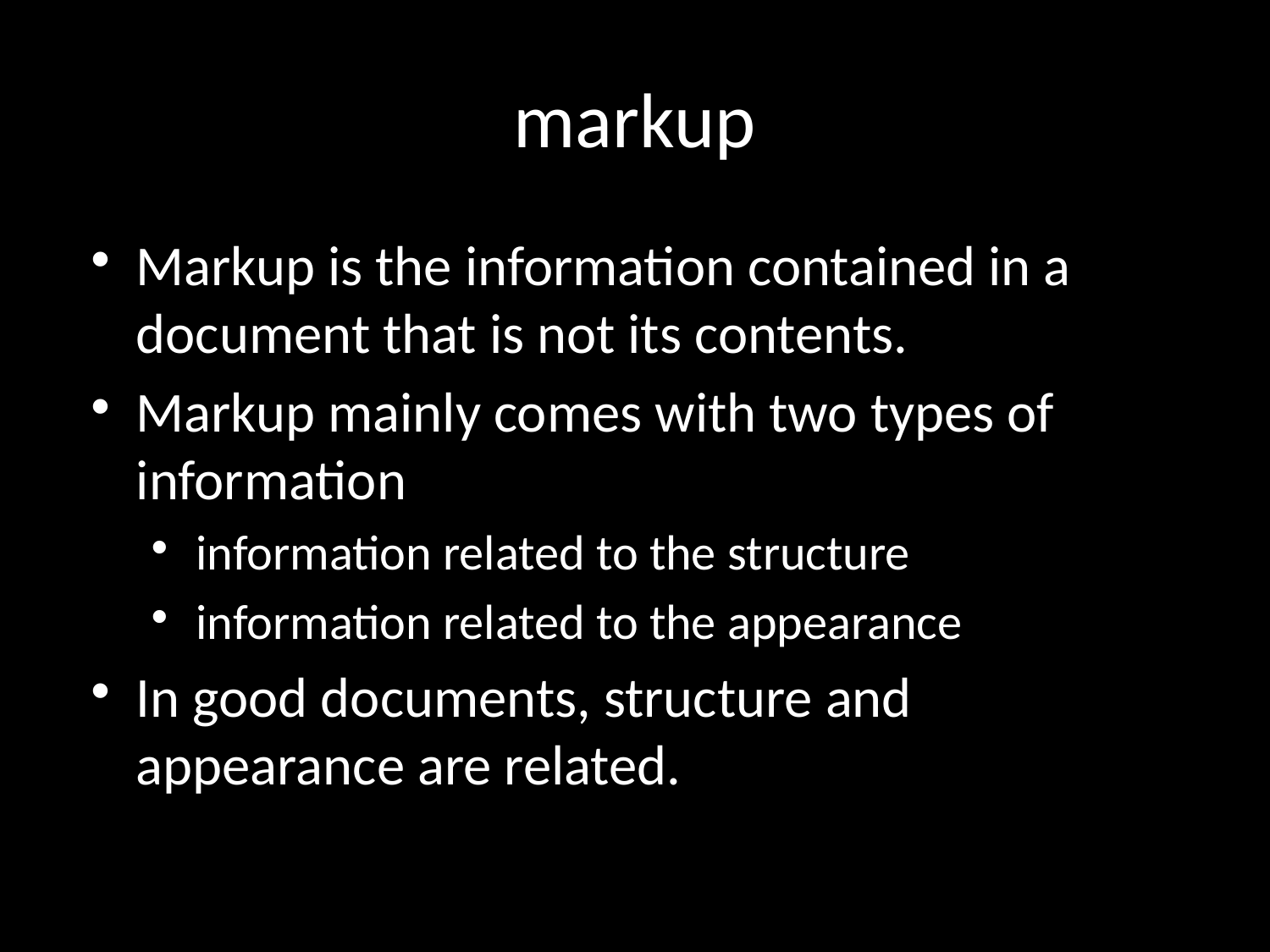

# markup
Markup is the information contained in a document that is not its contents.
Markup mainly comes with two types of information
information related to the structure
information related to the appearance
In good documents, structure and appearance are related.